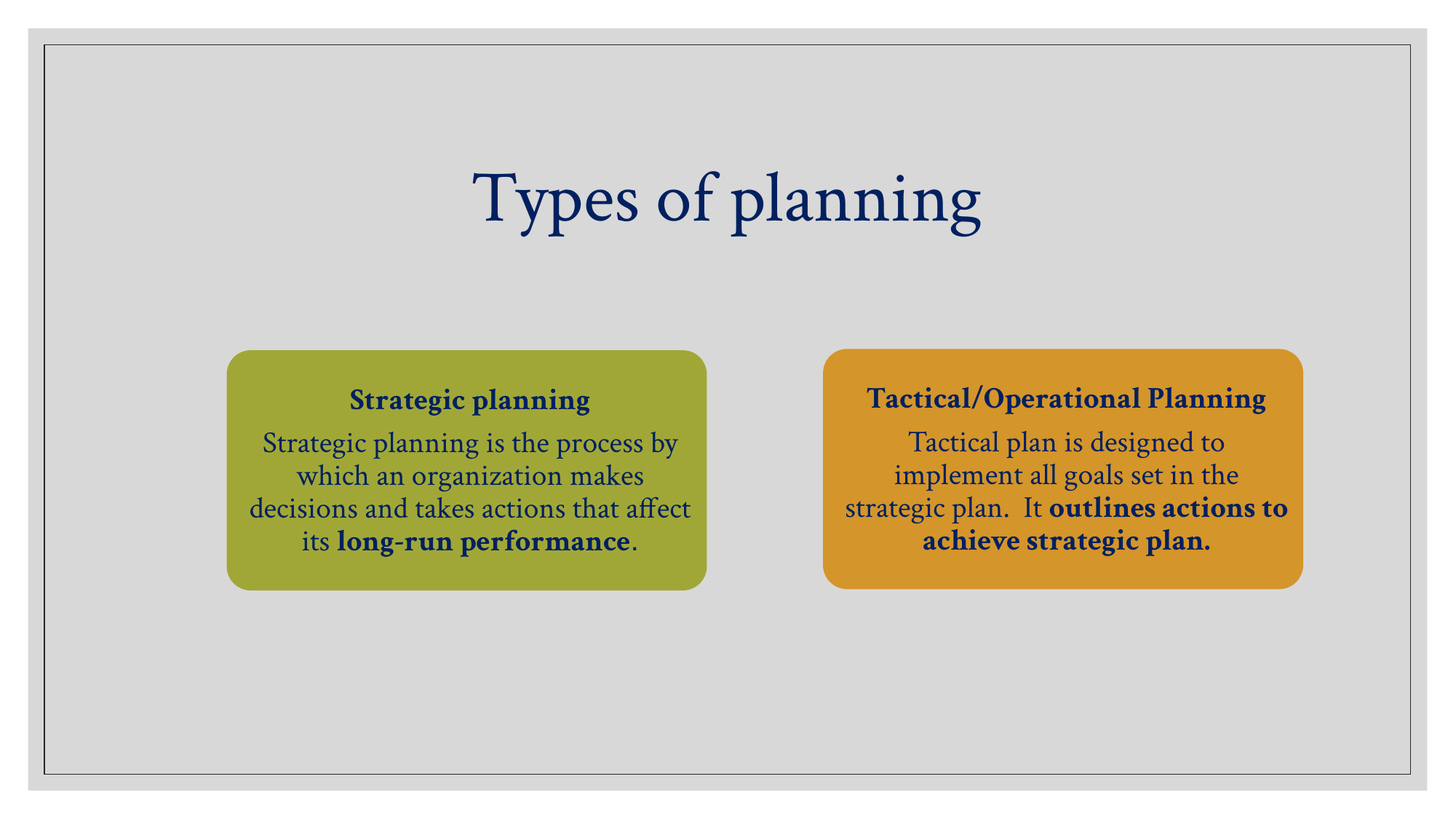

# Types of planning
Strategic planning
Strategic planning is the process by which an organization makes decisions and takes actions that affect its long-run performance.
Tactical/Operational Planning
Tactical plan is designed to implement all goals set in the strategic plan.  It outlines actions to achieve strategic plan.